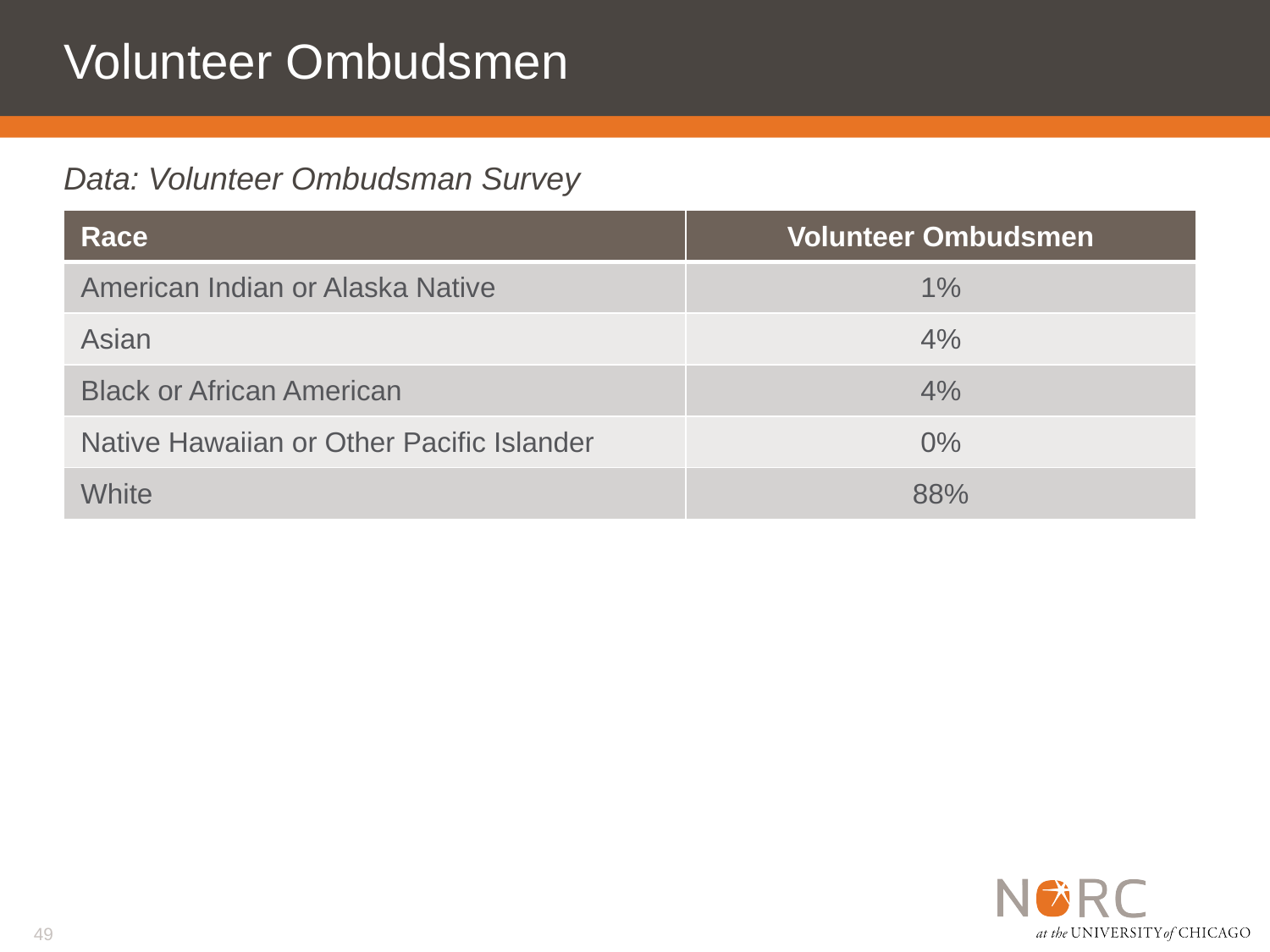

# Volunteer Ombudsmen
Data: Volunteer Ombudsman Survey
| Race | Volunteer Ombudsmen |
| --- | --- |
| American Indian or Alaska Native | 1% |
| Asian | 4% |
| Black or African American | 4% |
| Native Hawaiian or Other Pacific Islander | 0% |
| White | 88% |